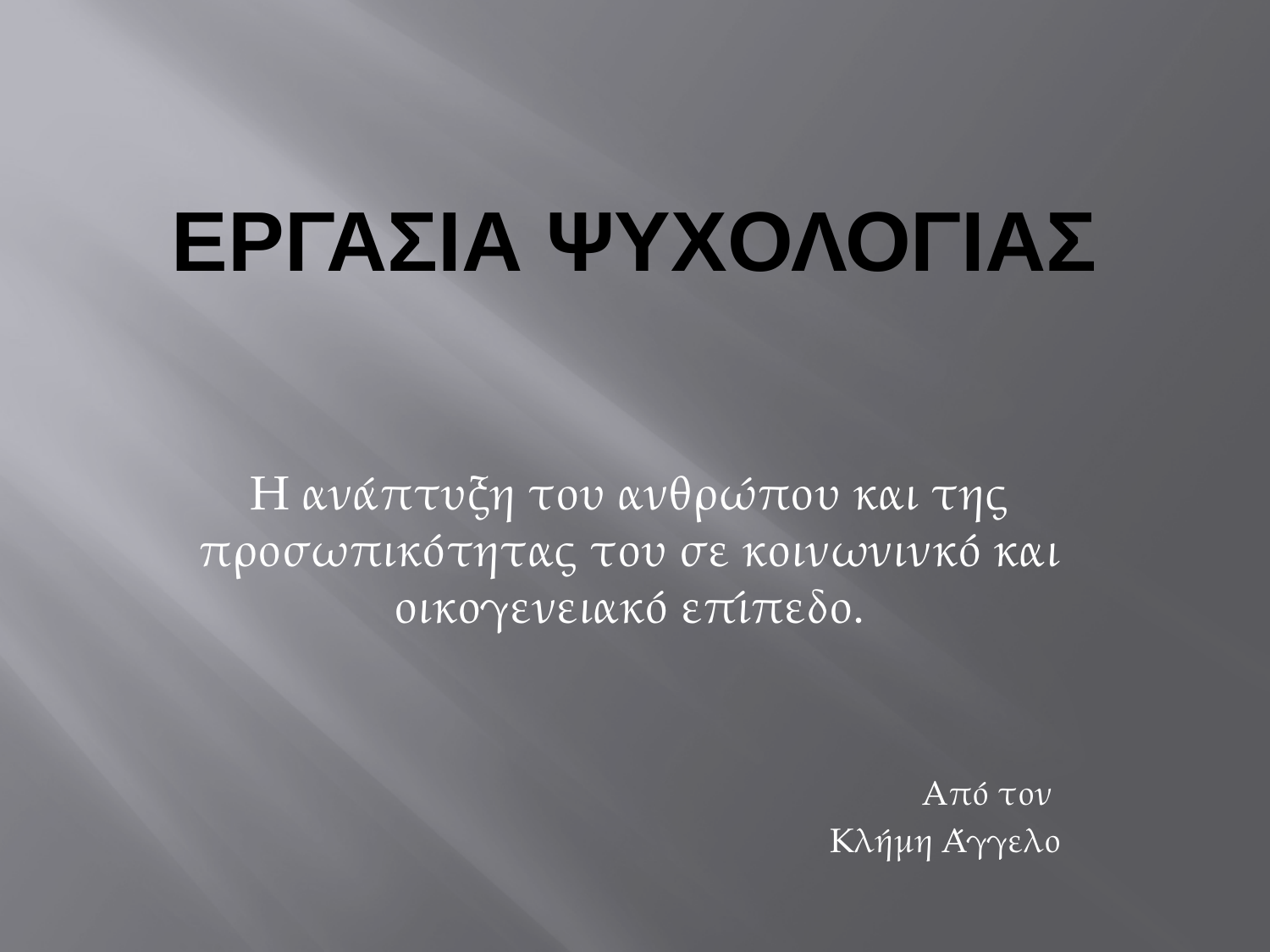

# ΕργασΙα ΨυχολογΙαΣ
Η ανάπτυξη του ανθρώπου και της προσωπικότητας του σε κοινωνινκό και οικογενειακό επίπεδο.

Από τον
Κλήμη Άγγελο